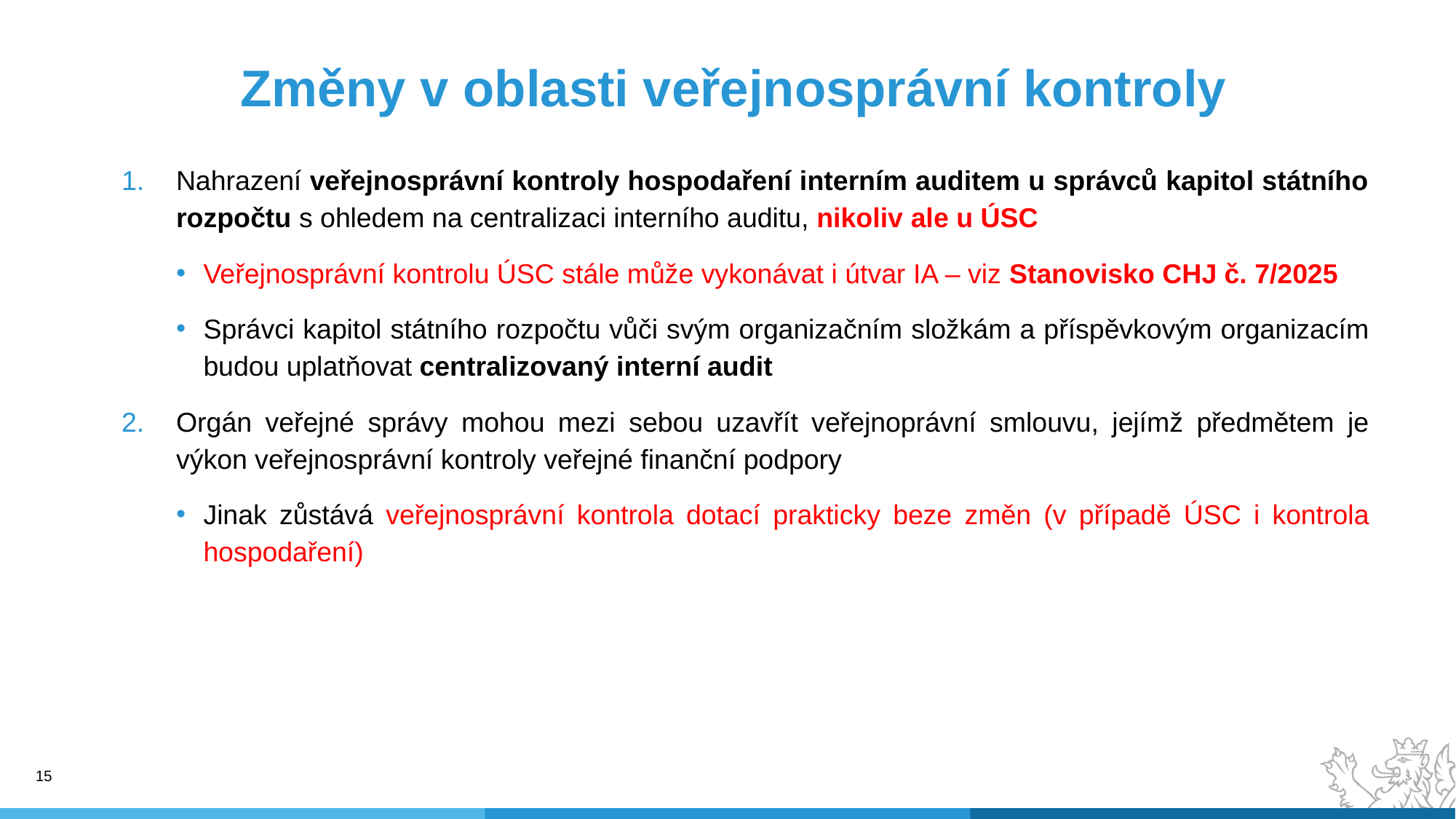

# Změny v oblasti veřejnosprávní kontroly
Nahrazení veřejnosprávní kontroly hospodaření interním auditem u správců kapitol státního rozpočtu s ohledem na centralizaci interního auditu, nikoliv ale u ÚSC
Veřejnosprávní kontrolu ÚSC stále může vykonávat i útvar IA – viz Stanovisko CHJ č. 7/2025
Správci kapitol státního rozpočtu vůči svým organizačním složkám a příspěvkovým organizacím budou uplatňovat centralizovaný interní audit
Orgán veřejné správy mohou mezi sebou uzavřít veřejnoprávní smlouvu, jejímž předmětem je výkon veřejnosprávní kontroly veřejné finanční podpory
Jinak zůstává veřejnosprávní kontrola dotací prakticky beze změn (v případě ÚSC i kontrola hospodaření)

15